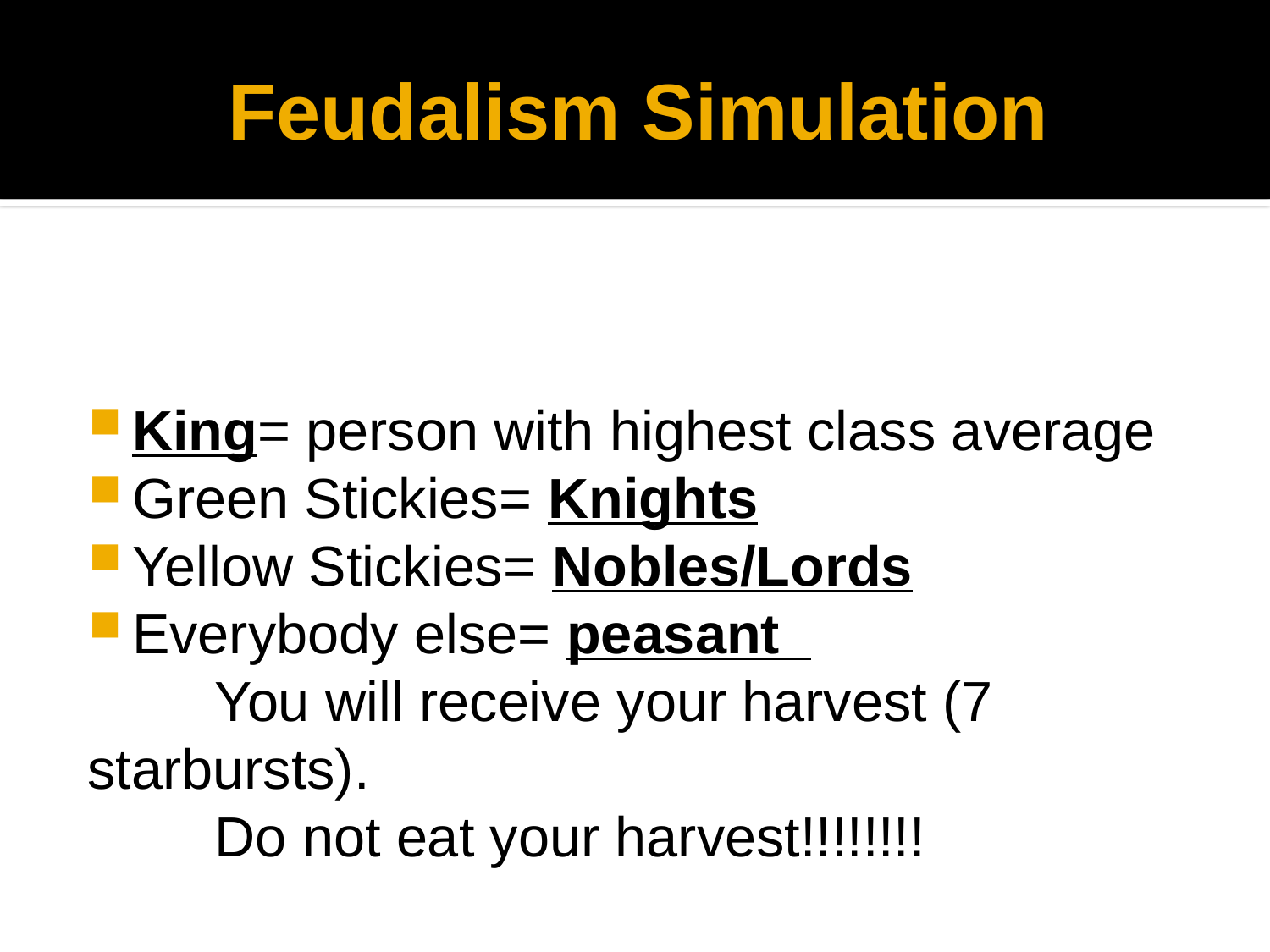

# Feudalism Simulation

King= person with highest class average
Green Stickies= Knights
Yellow Stickies= Nobles/Lords
Everybody else= peasant
	You will receive your harvest (7 starbursts).
	Do not eat your harvest!!!!!!!!